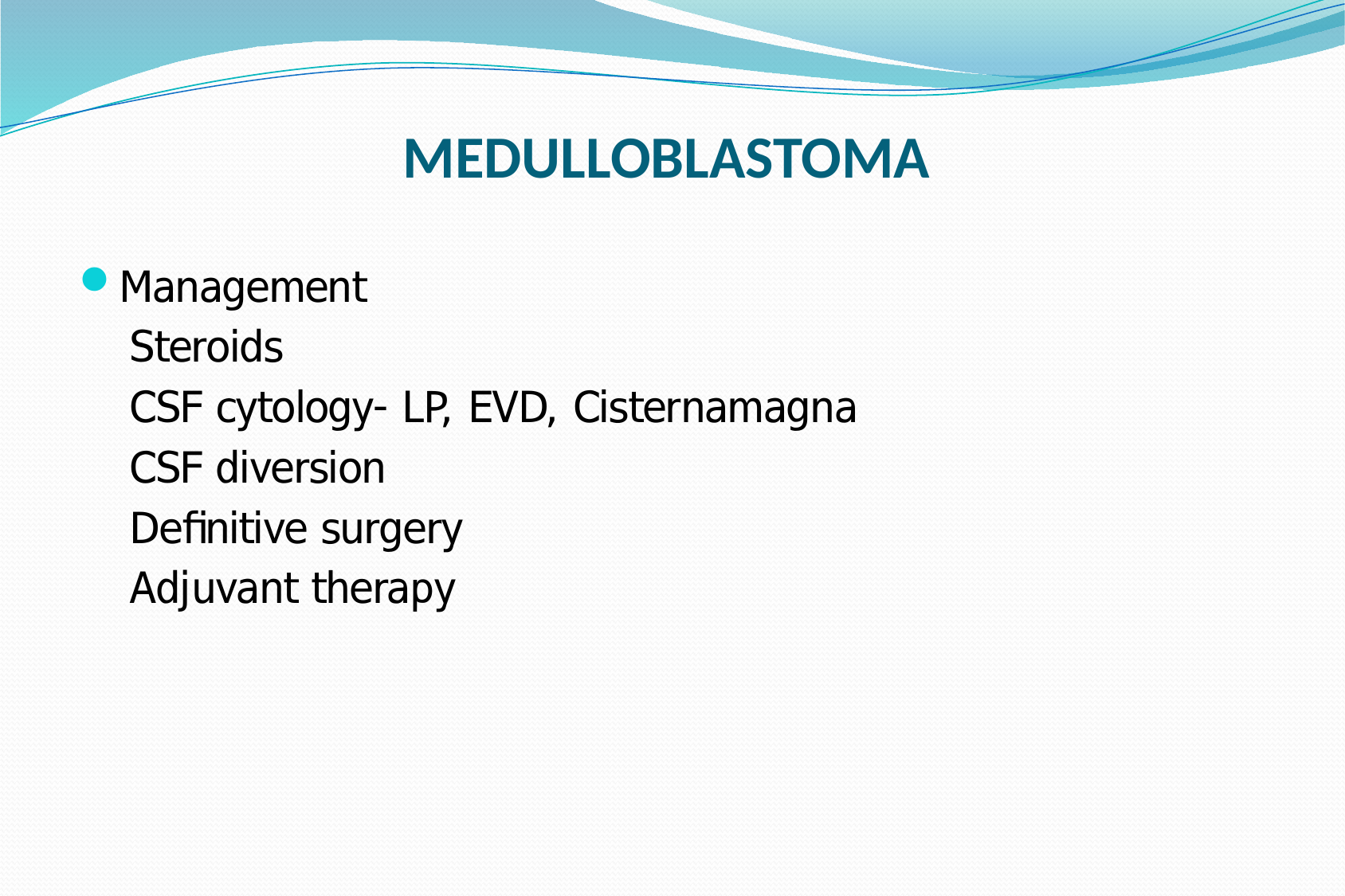

Medulloblastoma
Management
Steroids
CSF cytology- LP, EVD, Cisternamagna
CSF diversion
Definitive surgery
Adjuvant therapy